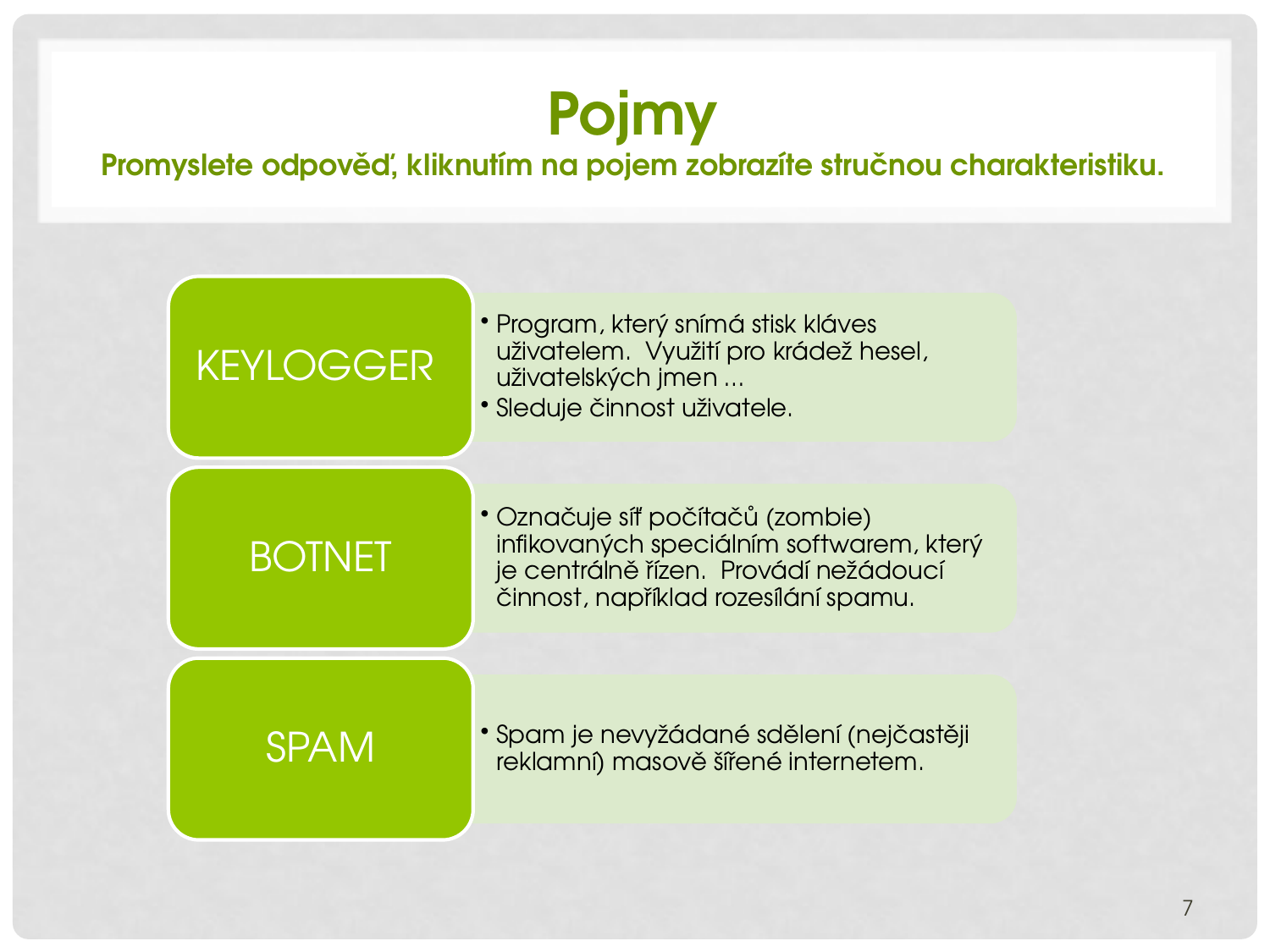

# Pojmy Promyslete odpověď, kliknutím na pojem zobrazíte stručnou charakteristiku.
KEYLOGGER
Program, který snímá stisk kláves uživatelem.  Využití pro krádež hesel, uživatelských jmen …
Sleduje činnost uživatele.
BOTNET
Označuje síť počítačů (zombie) infikovaných speciálním softwarem, který je centrálně řízen.  Provádí nežádoucí činnost, například rozesílání spamu.
SPAM
Spam je nevyžádané sdělení (nejčastěji reklamní) masově šířené internetem.
7